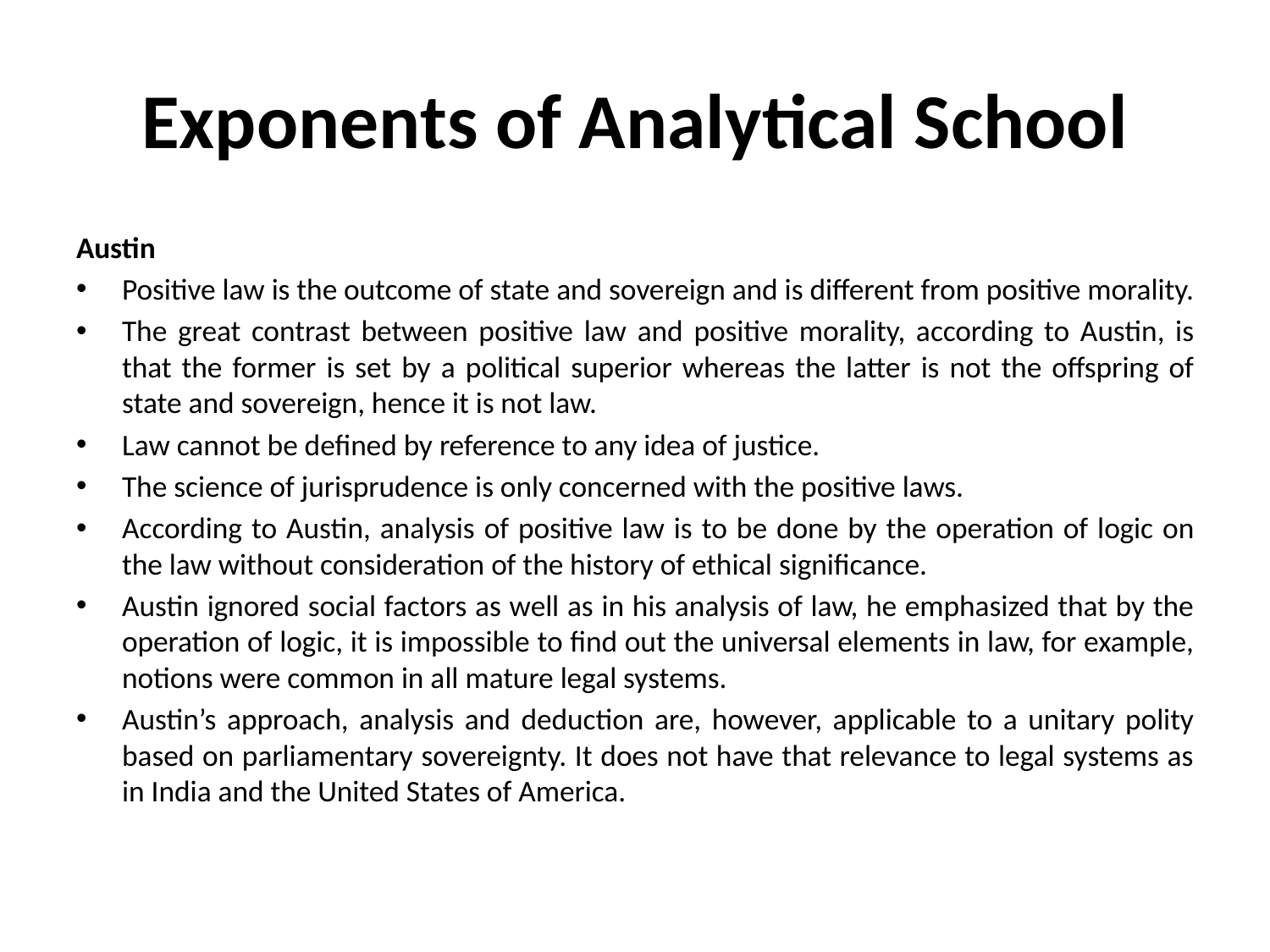

# Exponents of Analytical School
Austin
Positive law is the outcome of state and sovereign and is different from positive morality.
The great contrast between positive law and positive morality, according to Austin, is that the former is set by a political superior whereas the latter is not the offspring of state and sovereign, hence it is not law.
Law cannot be defined by reference to any idea of justice.
The science of jurisprudence is only concerned with the positive laws.
According to Austin, analysis of positive law is to be done by the operation of logic on the law without consideration of the history of ethical significance.
Austin ignored social factors as well as in his analysis of law, he emphasized that by the operation of logic, it is impossible to find out the universal elements in law, for example, notions were common in all mature legal systems.
Austin’s approach, analysis and deduction are, however, applicable to a unitary polity based on parliamentary sovereignty. It does not have that relevance to legal systems as in India and the United States of America.